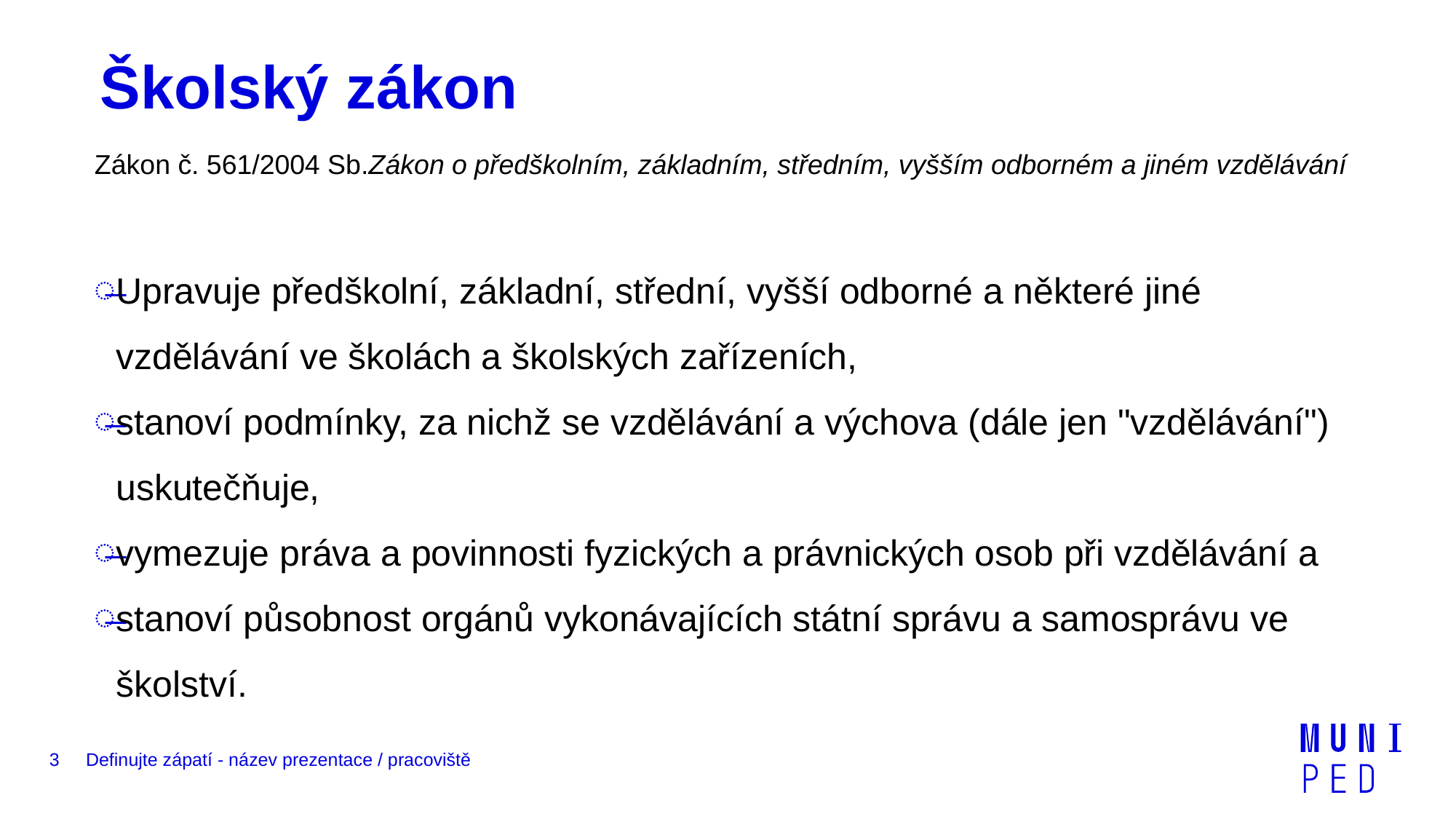

# Školský zákon
Zákon č. 561/2004 Sb.Zákon o předškolním, základním, středním, vyšším odborném a jiném vzdělávání

Upravuje předškolní, základní, střední, vyšší odborné a některé jiné vzdělávání ve školách a školských zařízeních,
stanoví podmínky, za nichž se vzdělávání a výchova (dále jen "vzdělávání") uskutečňuje,
vymezuje práva a povinnosti fyzických a právnických osob při vzdělávání a
stanoví působnost orgánů vykonávajících státní správu a samosprávu ve školství.
3
Definujte zápatí - název prezentace / pracoviště